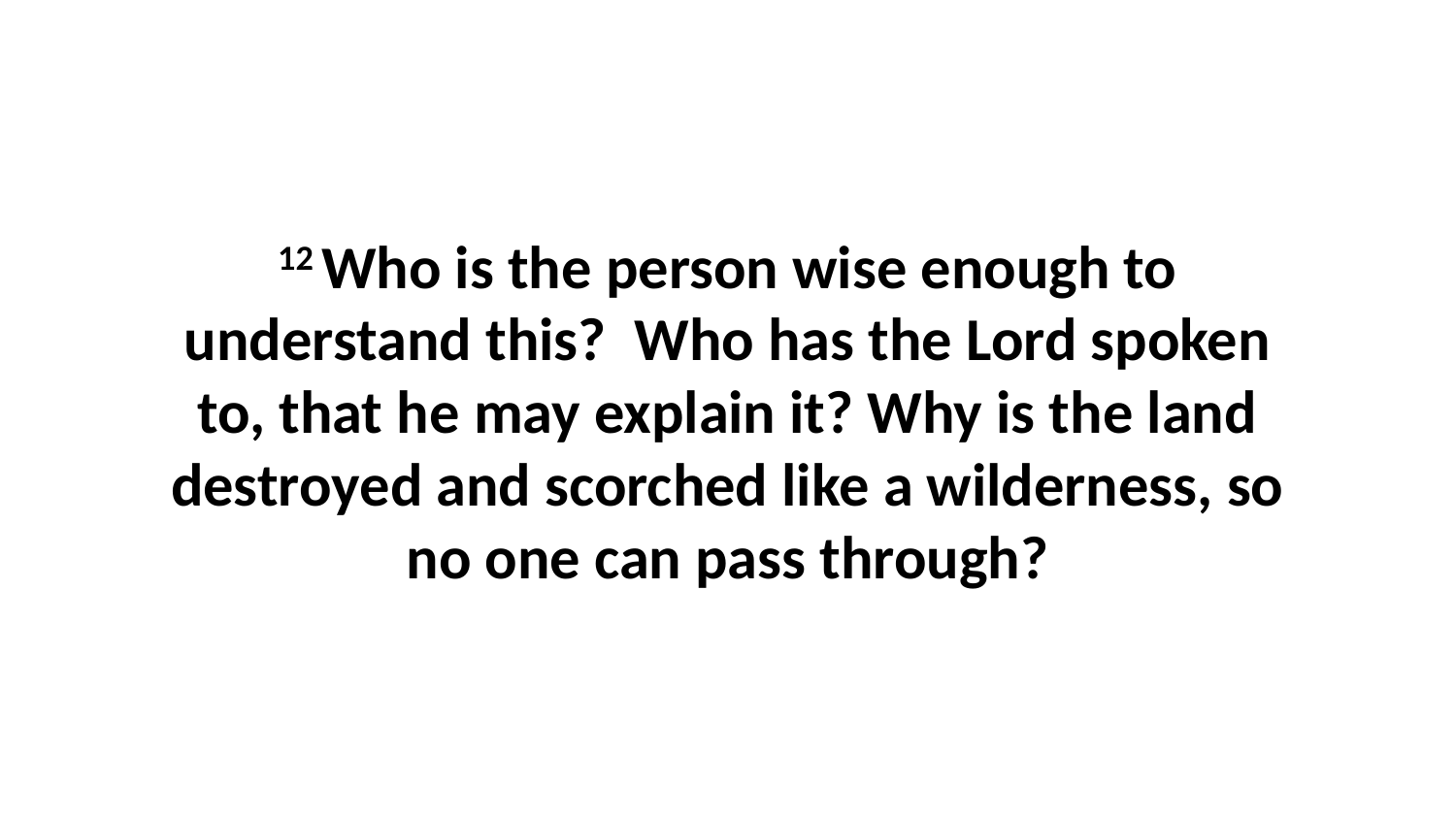

12 Who is the person wise enough to understand this?  Who has the Lord spoken to, that he may explain it? Why is the land destroyed and scorched like a wilderness, so no one can pass through?